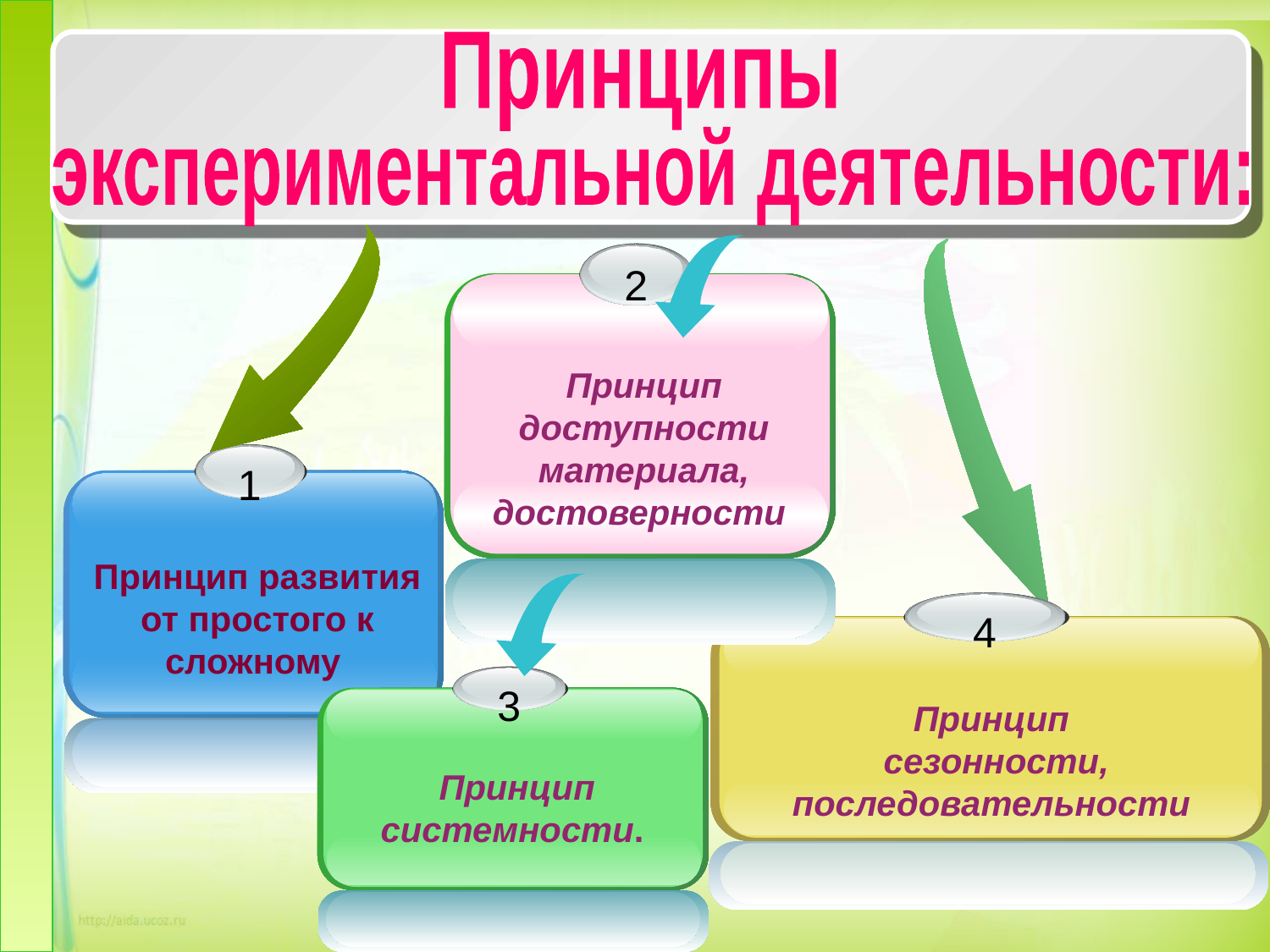

Принципы
экспериментальной деятельности:

2

Принцип доступности материала, достоверности

1

Принцип развития
от простого к сложному

4

Принцип
сезонности, последовательности

3

Принцип системности.